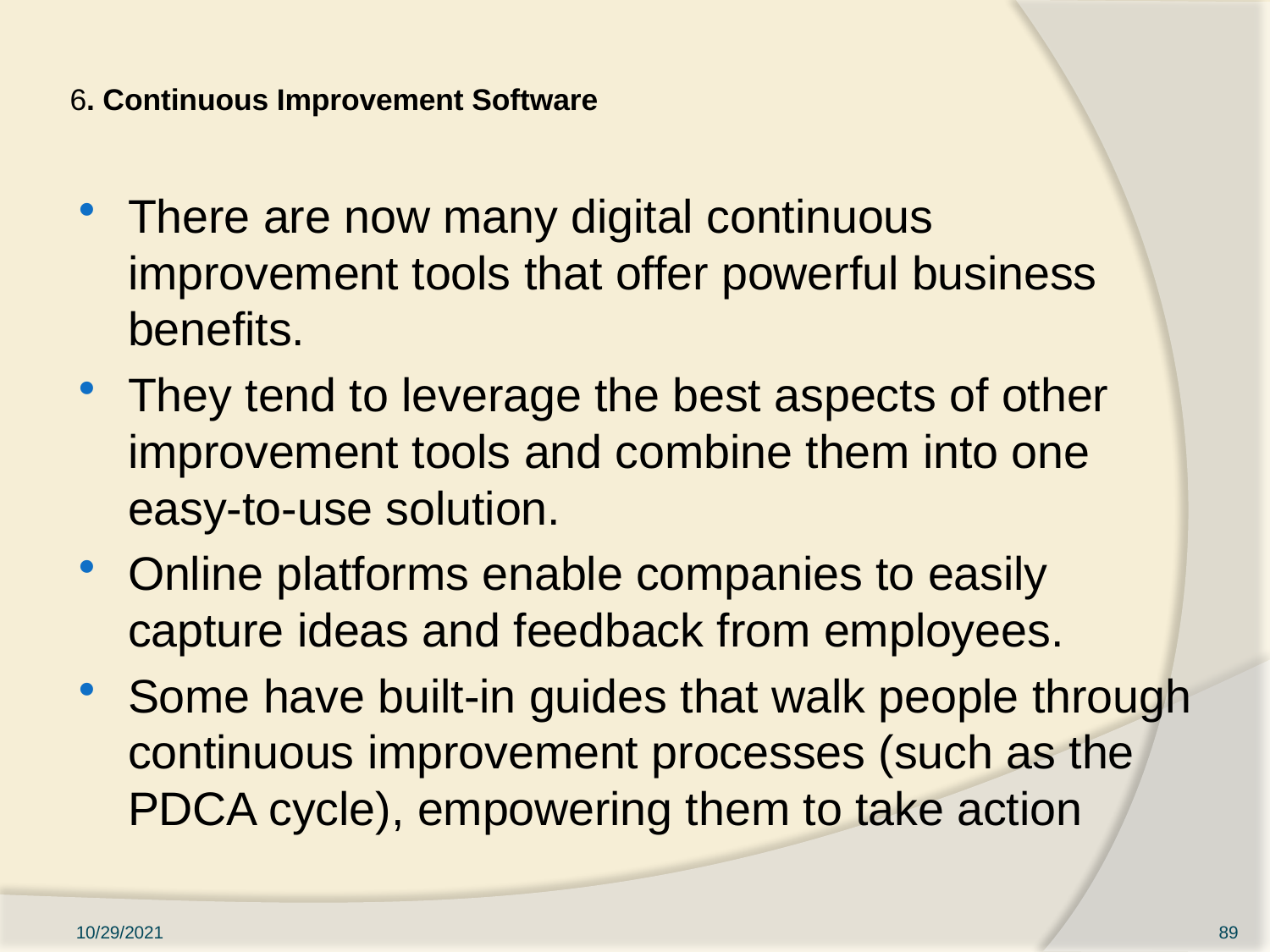

# 6. Continuous Improvement Software
There are now many digital continuous improvement tools that offer powerful business benefits.
They tend to leverage the best aspects of other improvement tools and combine them into one easy-to-use solution.
Online platforms enable companies to easily capture ideas and feedback from employees.
Some have built-in guides that walk people through continuous improvement processes (such as the PDCA cycle), empowering them to take action

10/29/2021
89